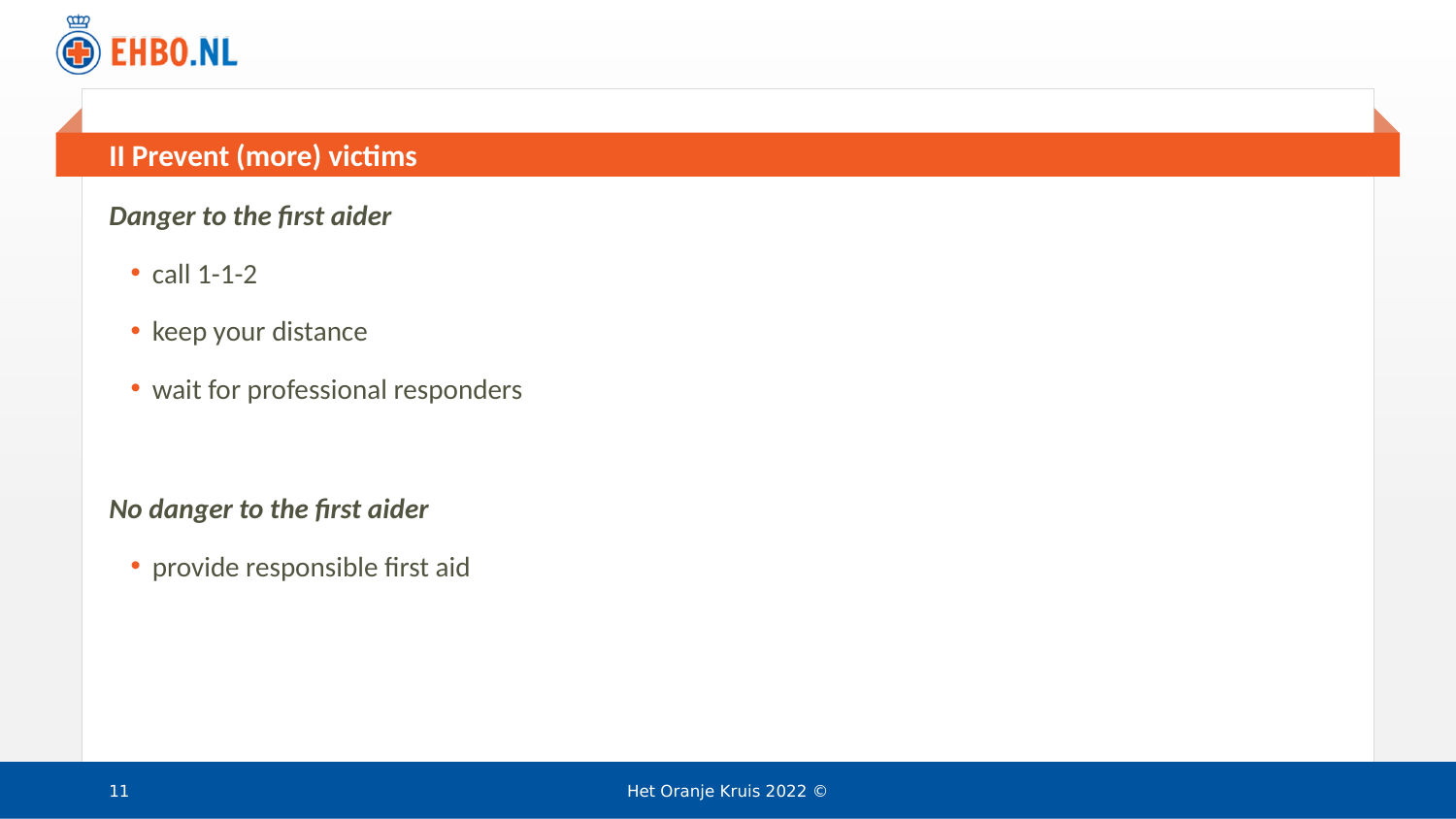

# II Prevent (more) victims
Danger to the first aider
call 1-1-2
keep your distance
wait for professional responders

No danger to the first aider
provide responsible first aid
11
Het Oranje Kruis 2022 ©